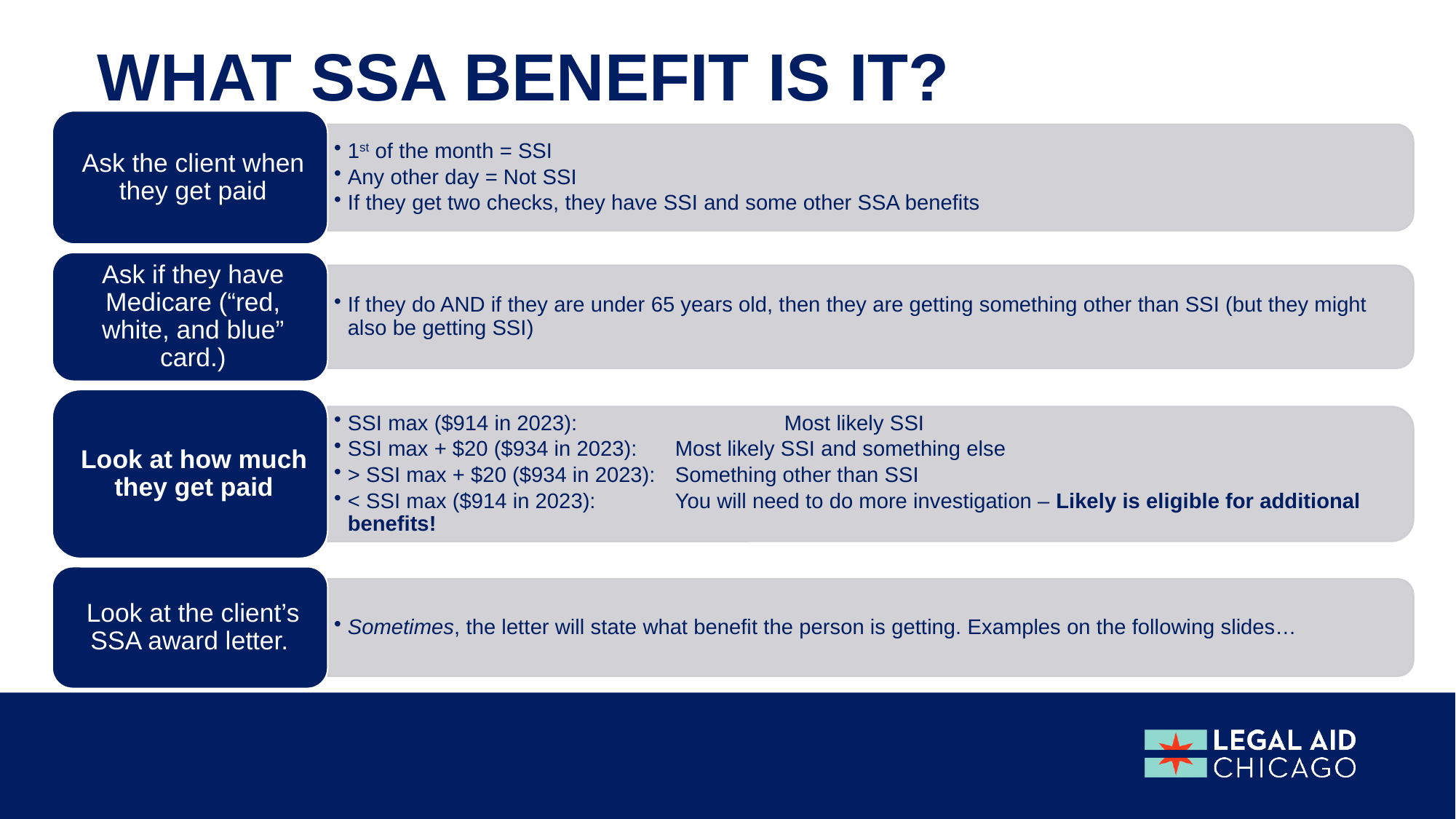

# What ssa benefit is it?
1st of the month = SSI
Any other day = Not SSI
If they get two checks, they have SSI and some other SSA benefits
Ask the client when they get paid
If they do AND if they are under 65 years old, then they are getting something other than SSI (but they might also be getting SSI)
Ask if they have Medicare (“red, white, and blue” card.)
SSI max ($914 in 2023): 		Most likely SSI
SSI max + $20 ($934 in 2023): 	Most likely SSI and something else
> SSI max + $20 ($934 in 2023): 	Something other than SSI
< SSI max ($914 in 2023): 	You will need to do more investigation – Likely is eligible for additional benefits!
Look at how much they get paid
Sometimes, the letter will state what benefit the person is getting. Examples on the following slides…
Look at the client’s SSA award letter.